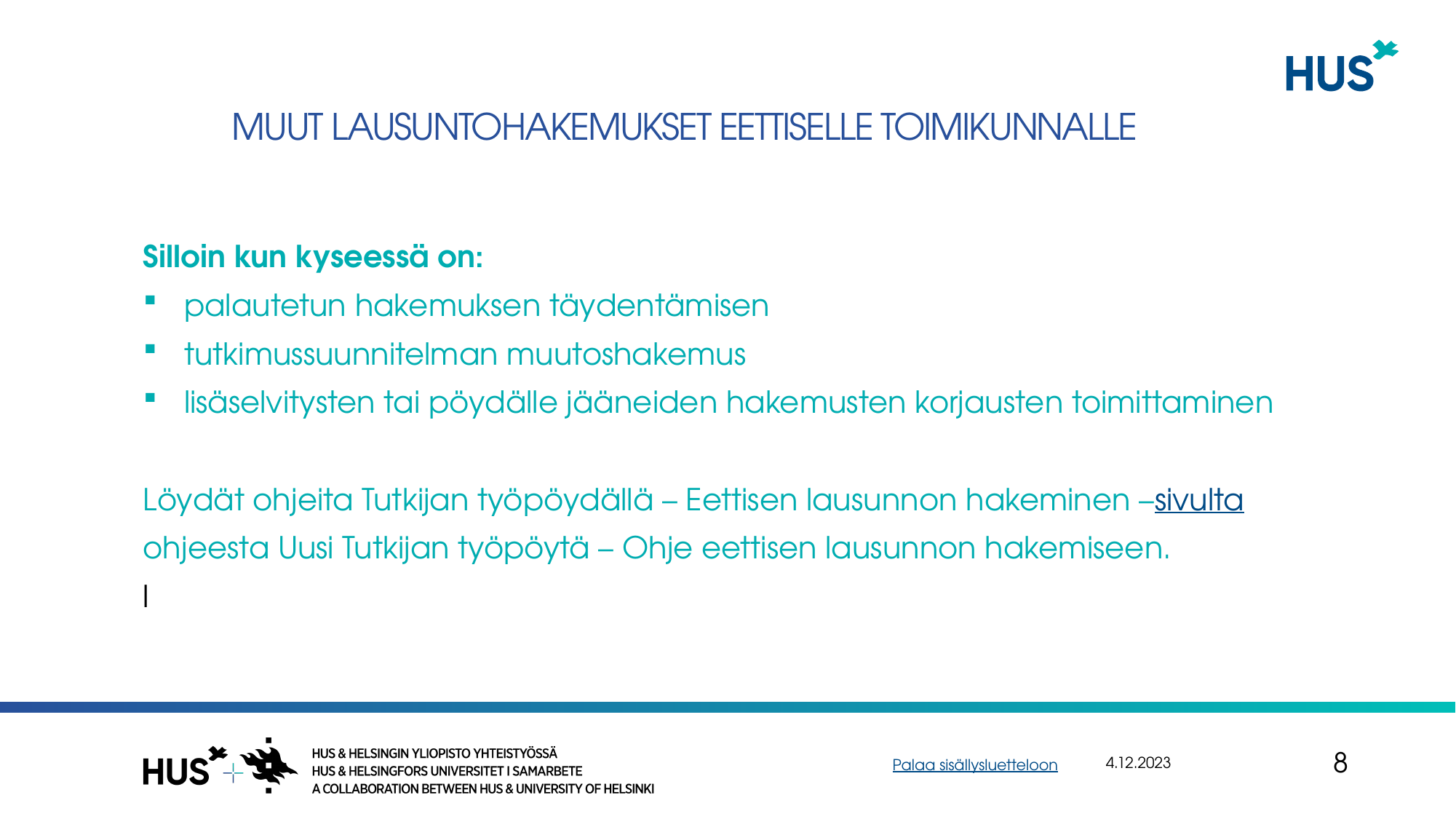

# muut lausuntohakemukset eettiselle toimikunnalle
Silloin kun kyseessä on:
palautetun hakemuksen täydentämisen
tutkimussuunnitelman muutoshakemus
lisäselvitysten tai pöydälle jääneiden hakemusten korjausten toimittaminen

Löydät ohjeita Tutkijan työpöydällä – Eettisen lausunnon hakeminen –sivulta
ohjeesta Uusi Tutkijan työpöytä – Ohje eettisen lausunnon hakemiseen.
l
4.12.2023
8
Palaa sisällysluetteloon